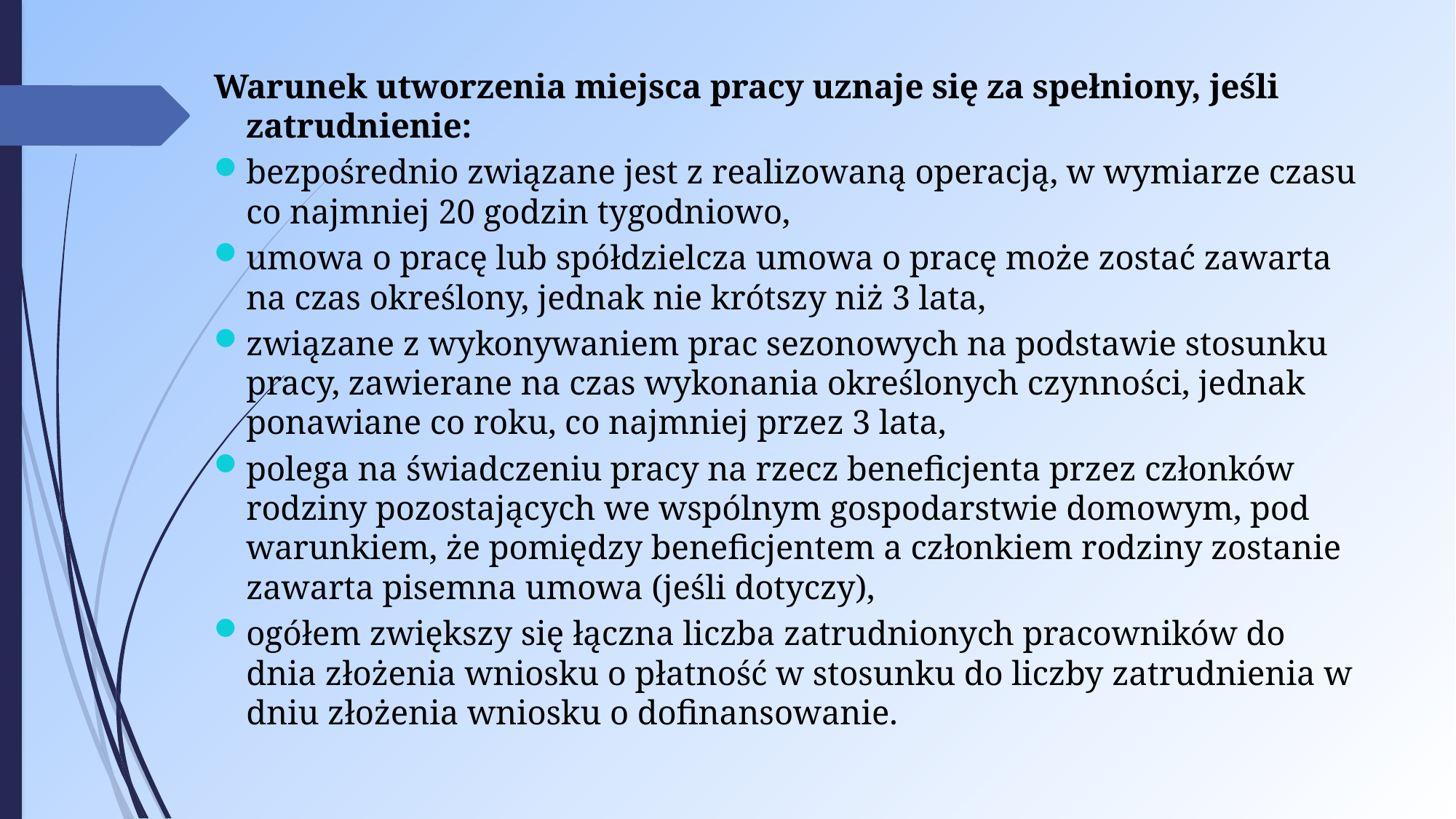

Warunek utworzenia miejsca pracy uznaje się za spełniony, jeśli zatrudnienie:
bezpośrednio związane jest z realizowaną operacją, w wymiarze czasu co najmniej 20 godzin tygodniowo,
umowa o pracę lub spółdzielcza umowa o pracę może zostać zawarta na czas określony, jednak nie krótszy niż 3 lata,
związane z wykonywaniem prac sezonowych na podstawie stosunku pracy, zawierane na czas wykonania określonych czynności, jednak ponawiane co roku, co najmniej przez 3 lata,
polega na świadczeniu pracy na rzecz beneficjenta przez członków rodziny pozostających we wspólnym gospodarstwie domowym, pod warunkiem, że pomiędzy beneficjentem a członkiem rodziny zostanie zawarta pisemna umowa (jeśli dotyczy),
ogółem zwiększy się łączna liczba zatrudnionych pracowników do dnia złożenia wniosku o płatność w stosunku do liczby zatrudnienia w dniu złożenia wniosku o dofinansowanie.